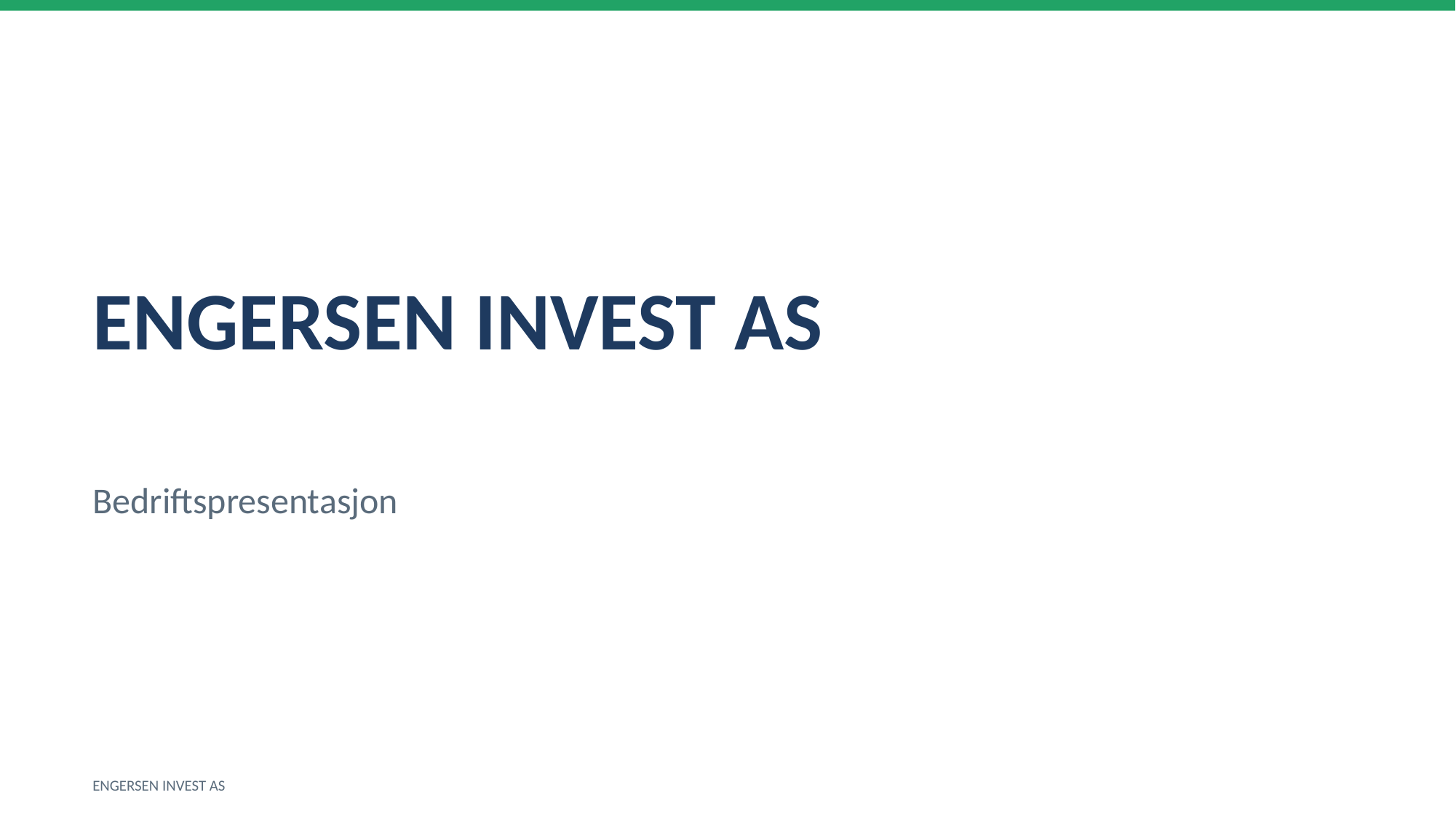

ENGERSEN INVEST AS
Bedriftspresentasjon
ENGERSEN INVEST AS